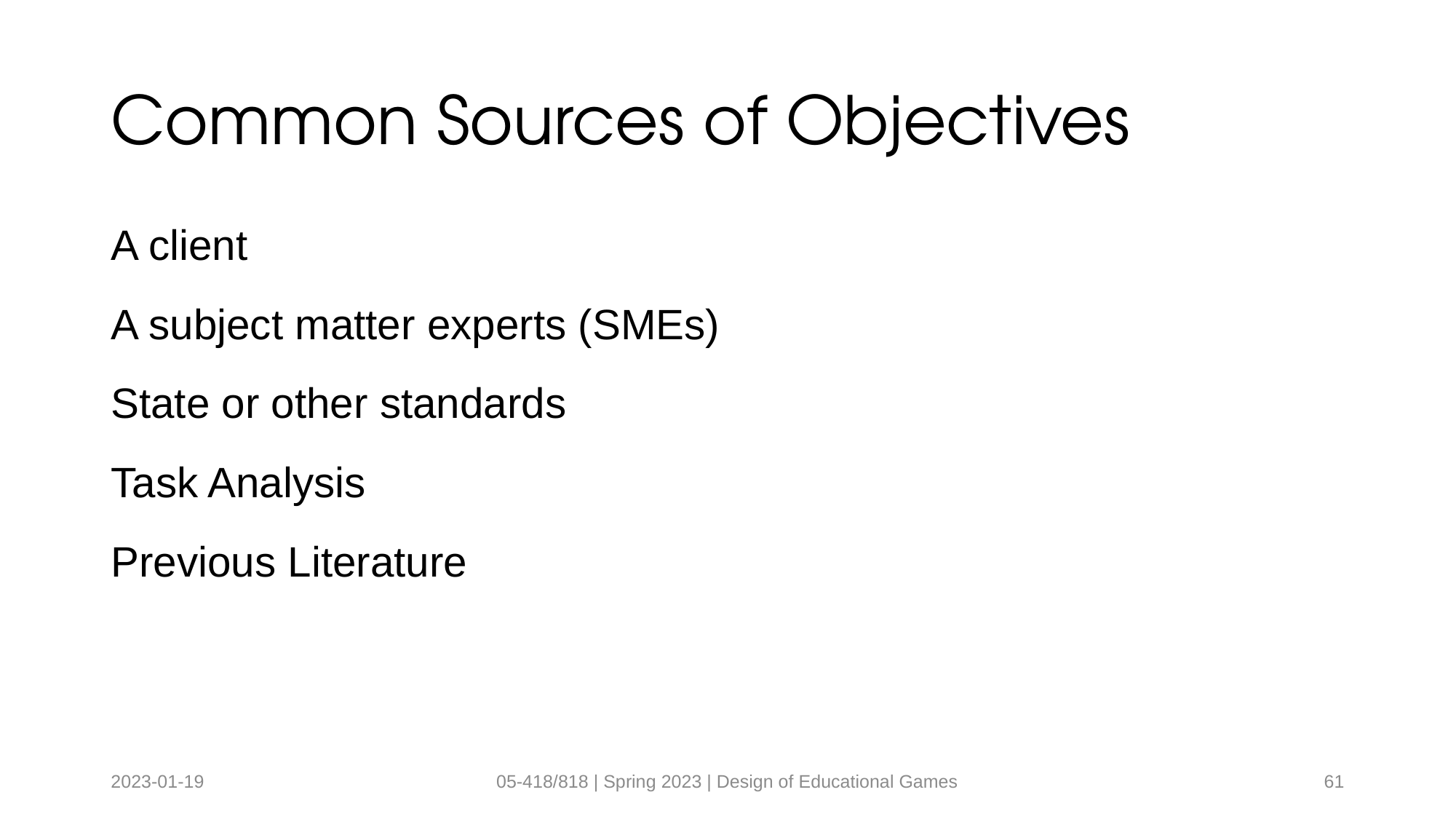

# Common Sources of Objectives
A client
A subject matter experts (SMEs)
State or other standards
Task Analysis
Previous Literature
2023-01-19
05-418/818 | Spring 2023 | Design of Educational Games
61